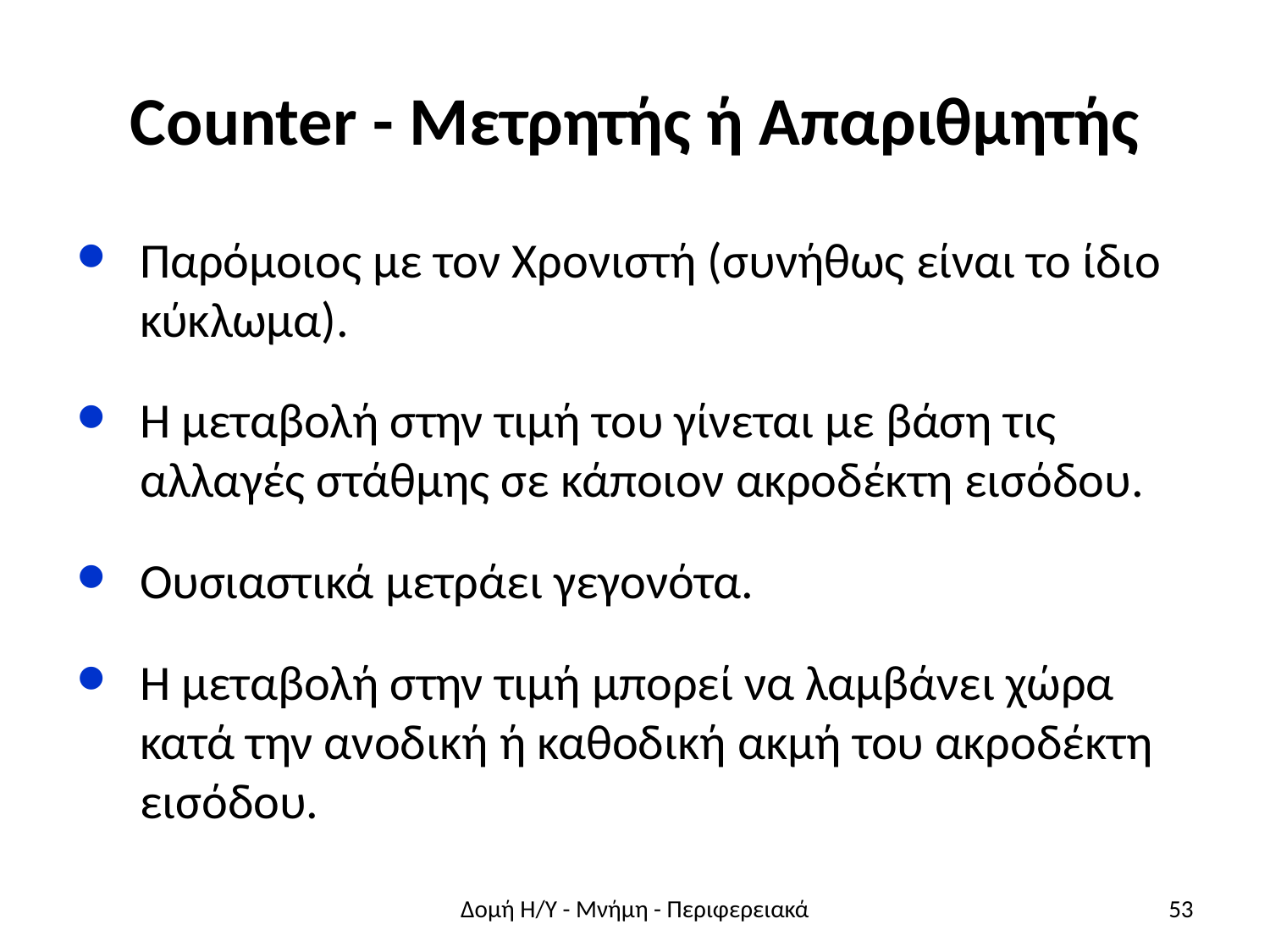

# Counter - Μετρητής ή Απαριθμητής
Παρόμοιος με τον Χρονιστή (συνήθως είναι το ίδιο κύκλωμα).
Η μεταβολή στην τιμή του γίνεται με βάση τις αλλαγές στάθμης σε κάποιον ακροδέκτη εισόδου.
Ουσιαστικά μετράει γεγονότα.
Η μεταβολή στην τιμή μπορεί να λαμβάνει χώρα κατά την ανοδική ή καθοδική ακμή του ακροδέκτη εισόδου.
Δομή Η/Υ - Μνήμη - Περιφερειακά
53